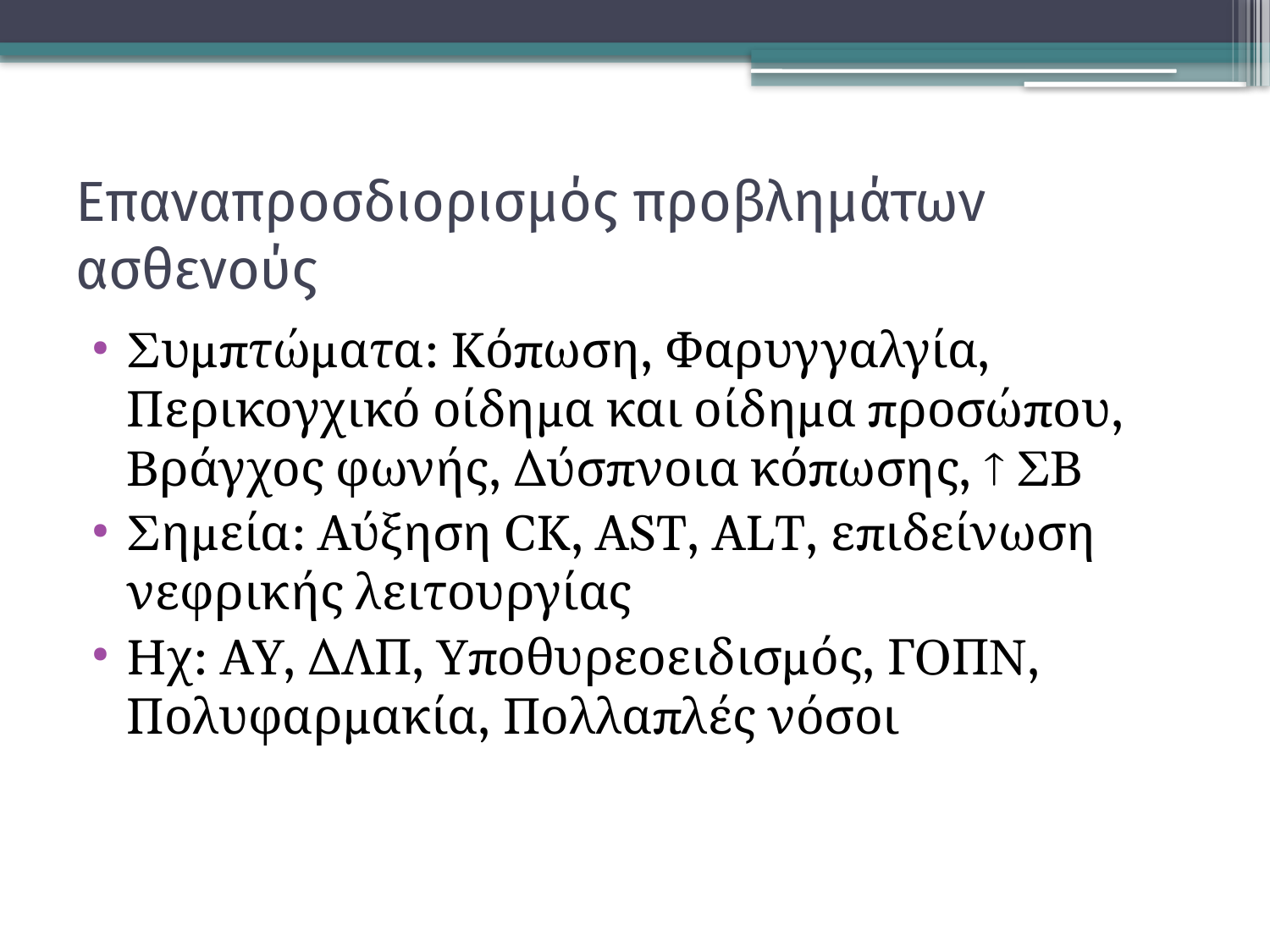

# Επαναπροσδιορισμός προβλημάτων ασθενούς
Συμπτώματα: Κόπωση, Φαρυγγαλγία, Περικογχικό οίδημα και οίδημα προσώπου, Βράγχος φωνής, Δύσπνοια κόπωσης, ↑ ΣΒ
Σημεία: Αύξηση CK, AST, ALT, επιδείνωση νεφρικής λειτουργίας
Ηχ: ΑΥ, ΔΛΠ, Υποθυρεοειδισμός, ΓΟΠΝ, Πολυφαρμακία, Πολλαπλές νόσοι